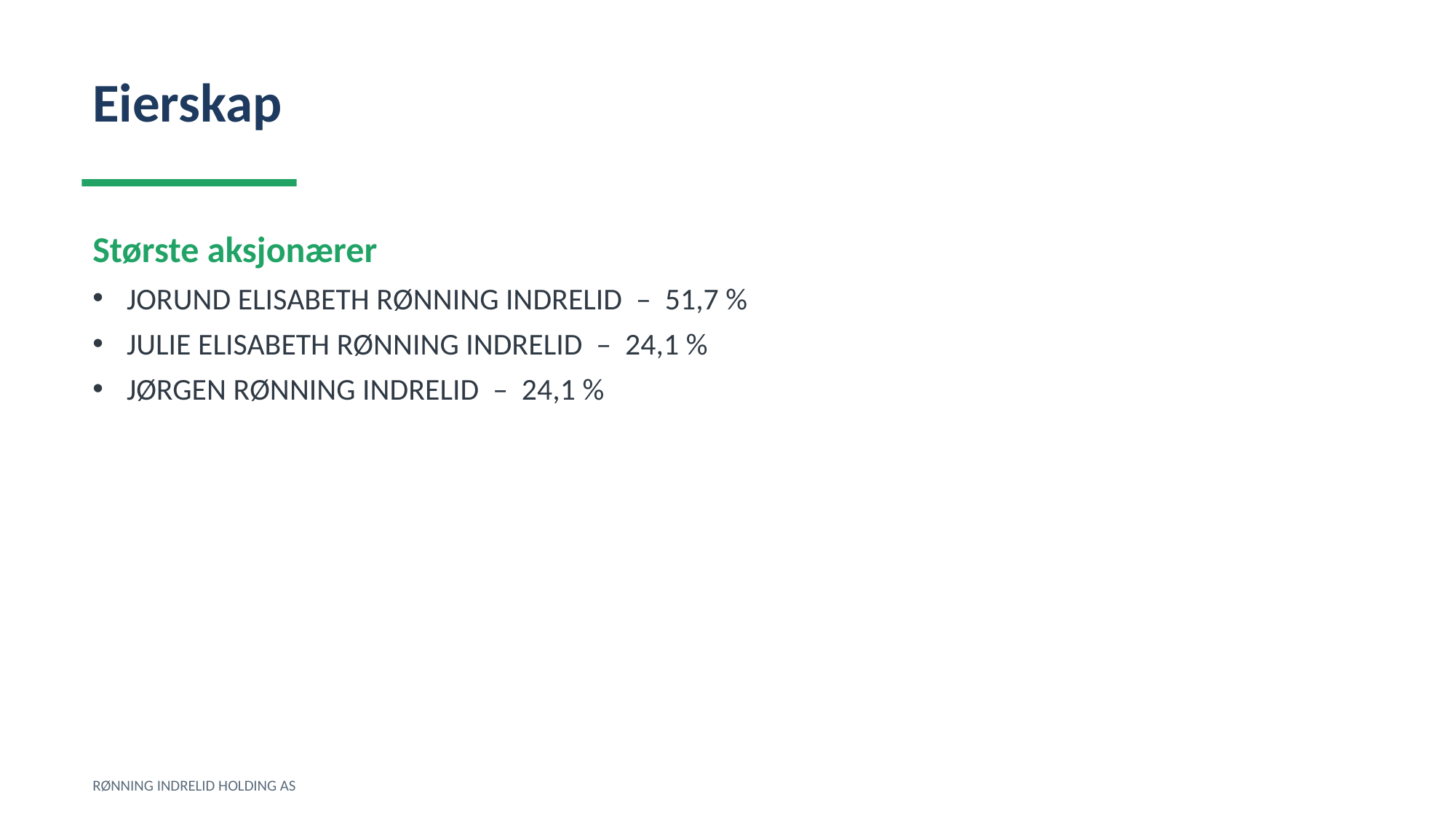

Eierskap

Største aksjonærer
JORUND ELISABETH RØNNING INDRELID  –  51,7 %
JULIE ELISABETH RØNNING INDRELID  –  24,1 %
JØRGEN RØNNING INDRELID  –  24,1 %
RØNNING INDRELID HOLDING AS